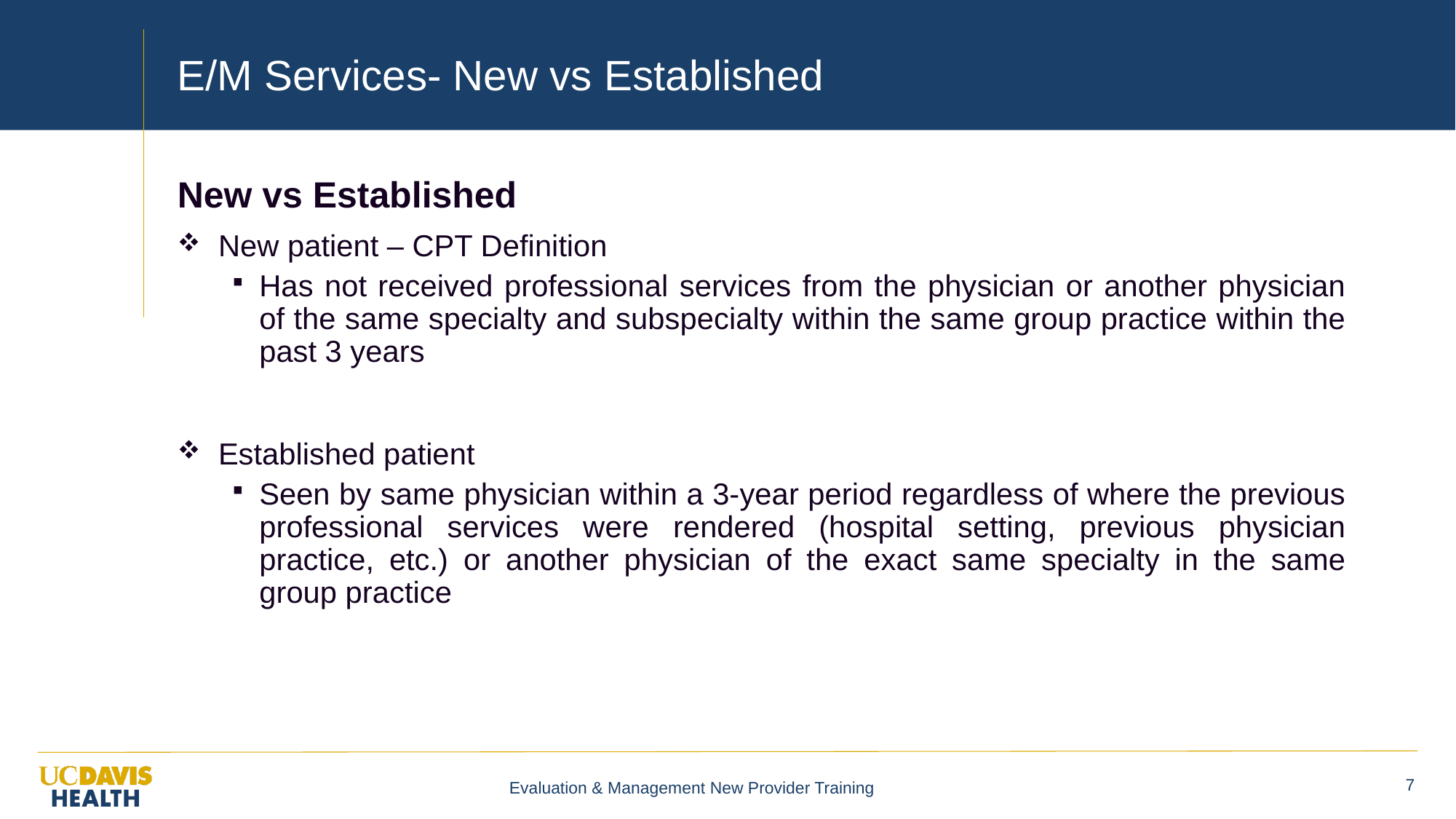

# E/M Services- New vs Established
New vs Established
New patient – CPT Definition
Has not received professional services from the physician or another physician of the same specialty and subspecialty within the same group practice within the past 3 years

Established patient
Seen by same physician within a 3-year period regardless of where the previous professional services were rendered (hospital setting, previous physician practice, etc.) or another physician of the exact same specialty in the same group practice